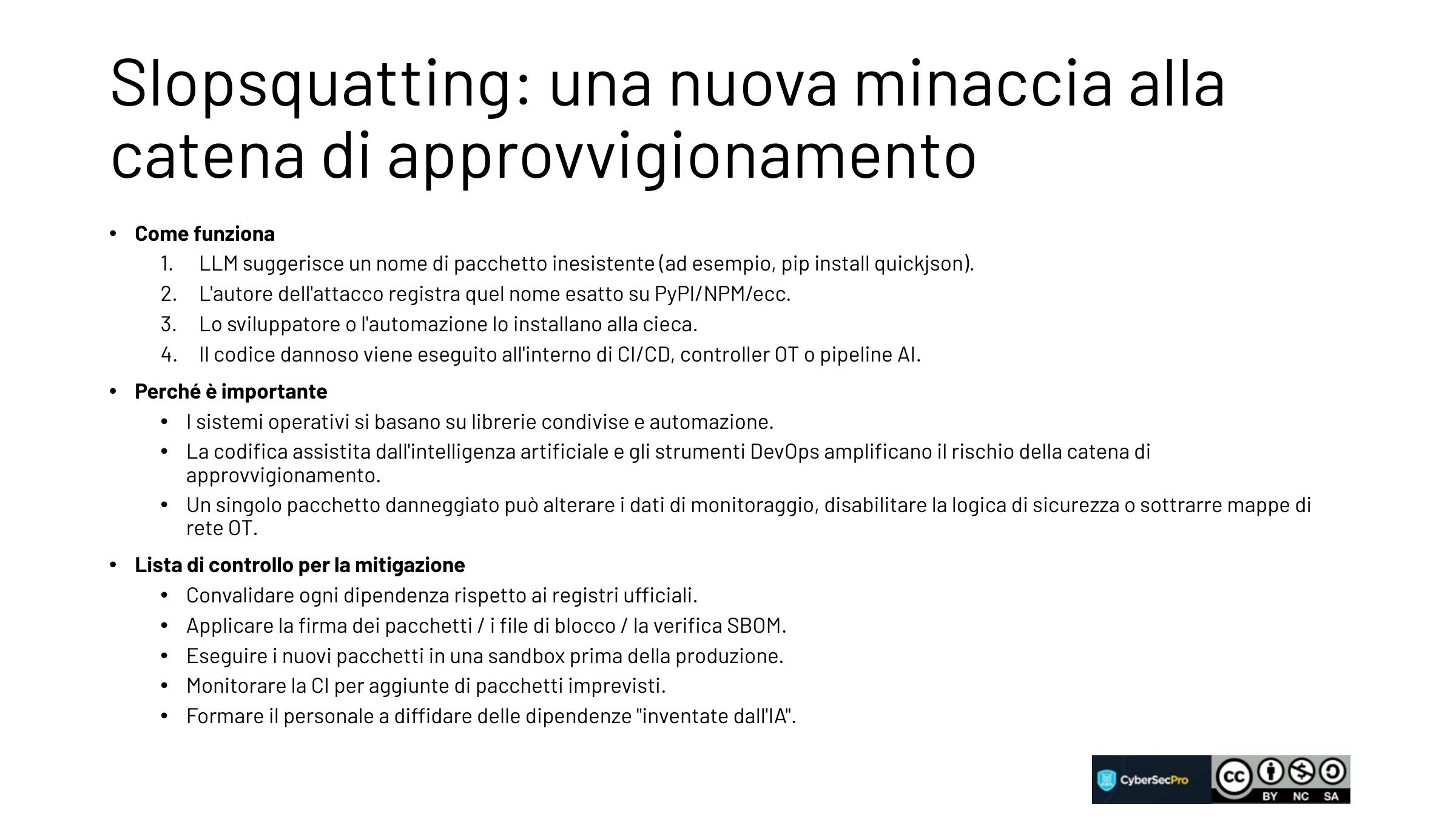

# Slopsquatting: una nuova minaccia alla catena di approvvigionamento

Come funziona
LLM suggerisce un nome di pacchetto inesistente (ad esempio, pip install quickjson).
L'autore dell'attacco registra quel nome esatto su PyPI/NPM/ecc.
Lo sviluppatore o l'automazione lo installano alla cieca.
Il codice dannoso viene eseguito all'interno di CI/CD, controller OT o pipeline AI.
Perché è importante
I sistemi operativi si basano su librerie condivise e automazione.
La codifica assistita dall'intelligenza artificiale e gli strumenti DevOps amplificano il rischio della catena di approvvigionamento.
Un singolo pacchetto danneggiato può alterare i dati di monitoraggio, disabilitare la logica di sicurezza o sottrarre mappe di rete OT.
Lista di controllo per la mitigazione
Convalidare ogni dipendenza rispetto ai registri ufficiali.
Applicare la firma dei pacchetti / i file di blocco / la verifica SBOM.
Eseguire i nuovi pacchetti in una sandbox prima della produzione.
Monitorare la CI per aggiunte di pacchetti imprevisti.
Formare il personale a diffidare delle dipendenze "inventate dall'IA".